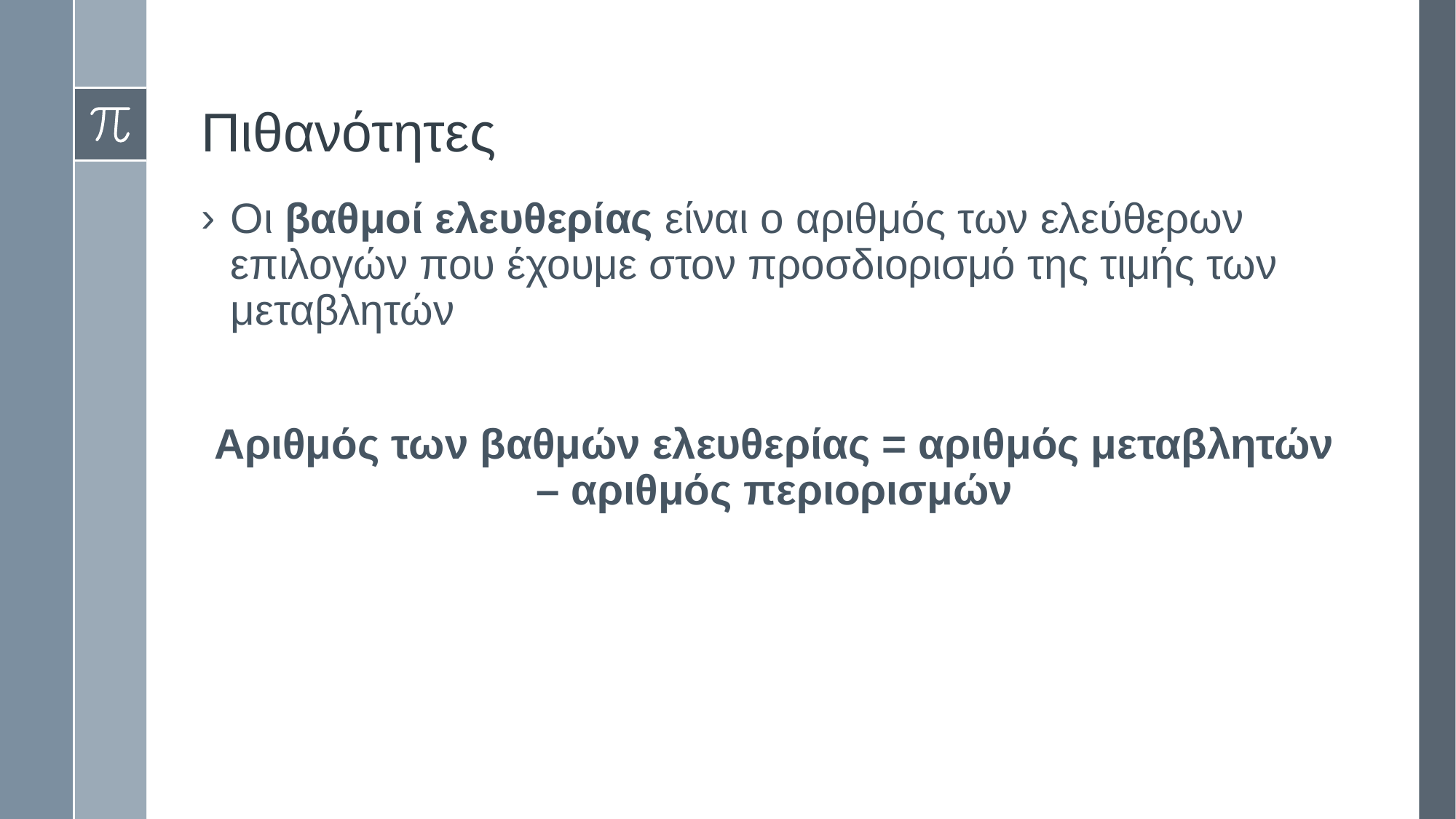

# Πιθανότητες
Οι βαθμοί ελευθερίας είναι ο αριθμός των ελεύθερων επιλογών που έχουμε στον προσδιορισμό της τιμής των μεταβλητών

Αριθμός των βαθμών ελευθερίας = αριθμός μεταβλητών – αριθμός περιορισμών